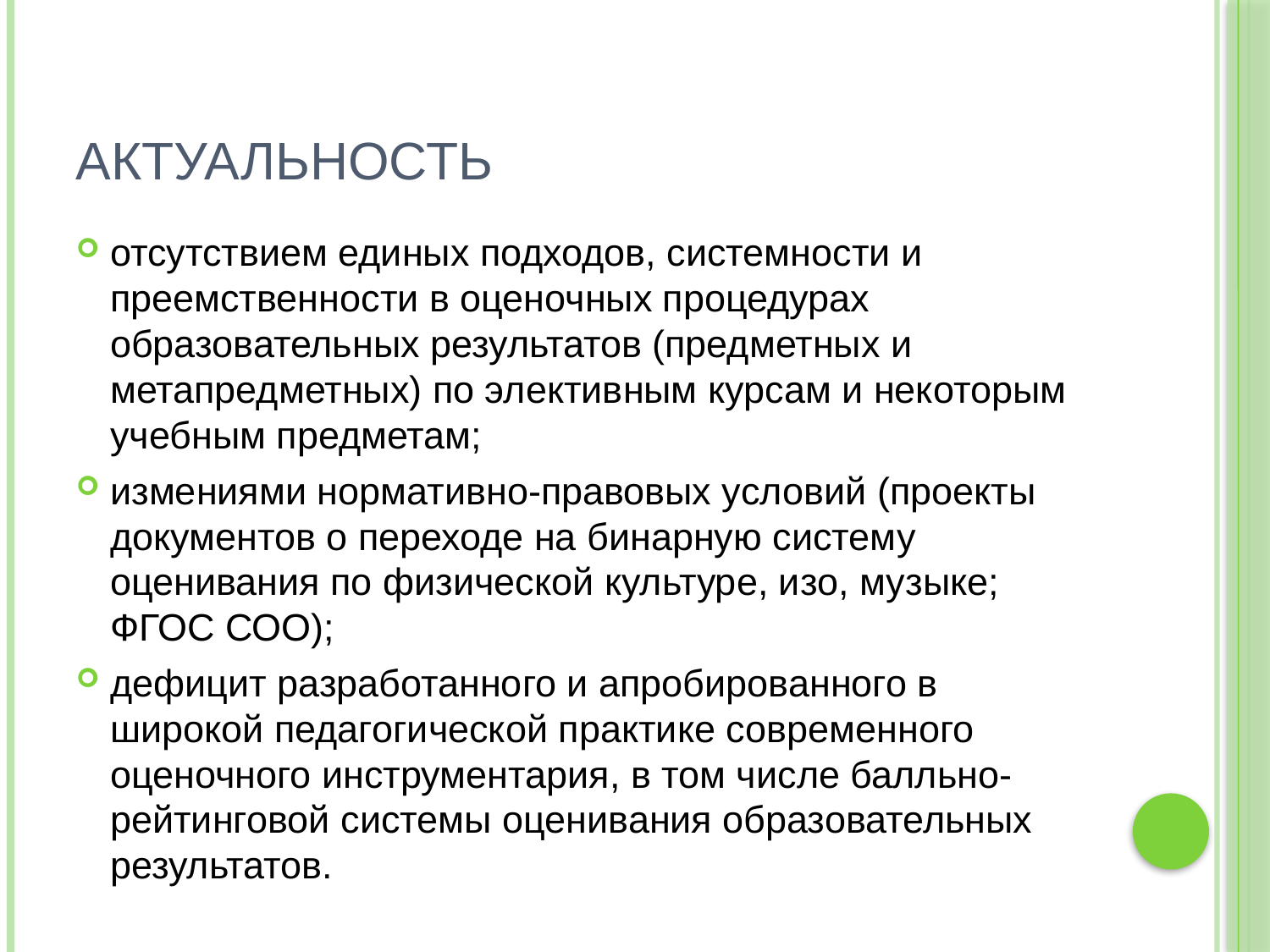

# Актуальность
отсутствием единых подходов, системности и преемственности в оценочных процедурах образовательных результатов (предметных и метапредметных) по элективным курсам и некоторым учебным предметам;
измениями нормативно-правовых условий (проекты документов о переходе на бинарную систему оценивания по физической культуре, изо, музыке; ФГОС СОО);
дефицит разработанного и апробированного в широкой педагогической практике современного оценочного инструментария, в том числе балльно-рейтинговой системы оценивания образовательных результатов.